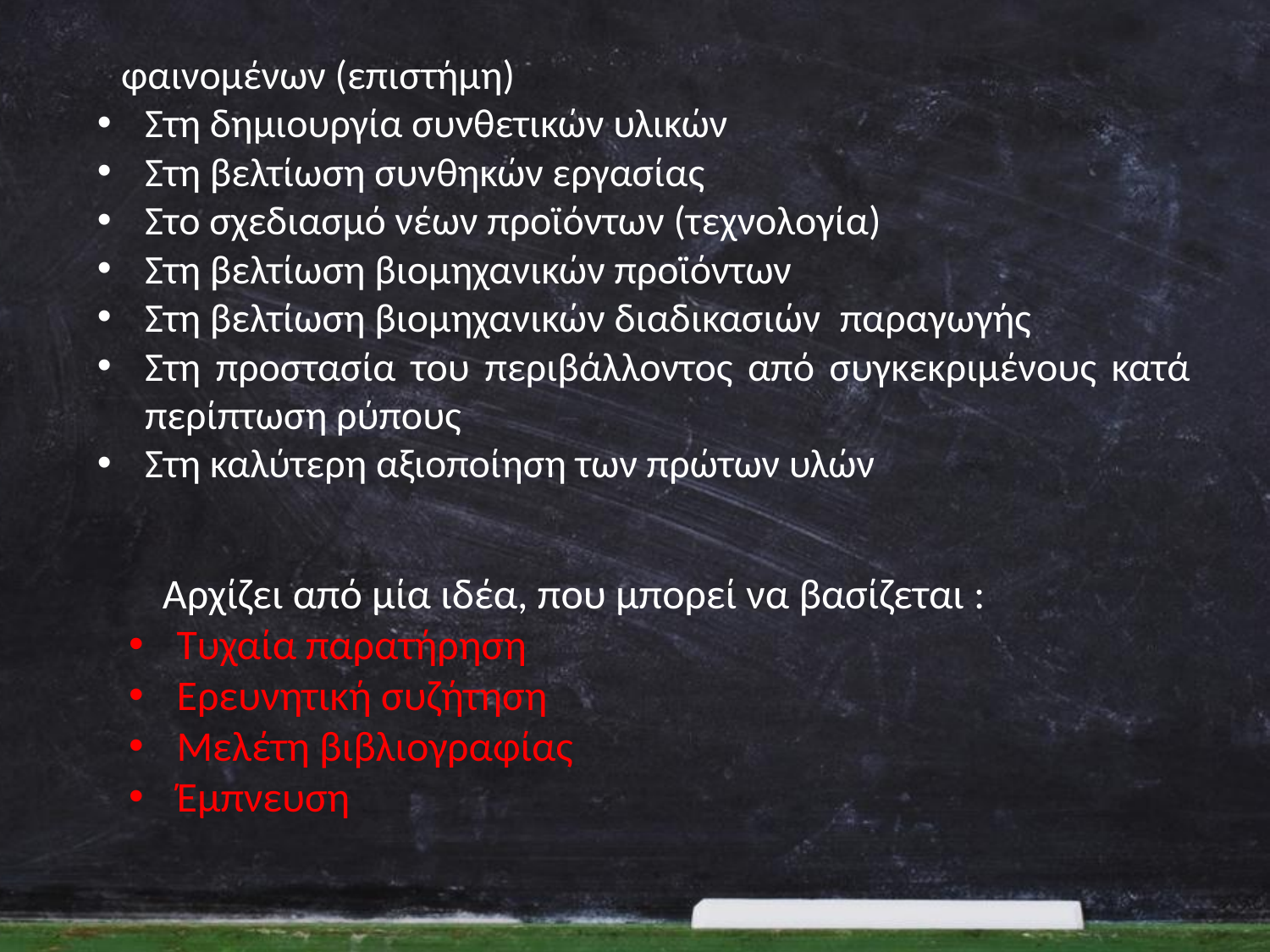

φαινομένων (επιστήμη)
Στη δημιουργία συνθετικών υλικών
Στη βελτίωση συνθηκών εργασίας
Στο σχεδιασμό νέων προϊόντων (τεχνολογία)
Στη βελτίωση βιομηχανικών προϊόντων
Στη βελτίωση βιομηχανικών διαδικασιών  παραγωγής
Στη προστασία του περιβάλλοντος από συγκεκριμένους κατά περίπτωση ρύπους
Στη καλύτερη αξιοποίηση των πρώτων υλών
 Αρχίζει από μία ιδέα, που μπορεί να βασίζεται :
Τυχαία παρατήρηση
Ερευνητική συζήτηση
Μελέτη βιβλιογραφίας
Έμπνευση